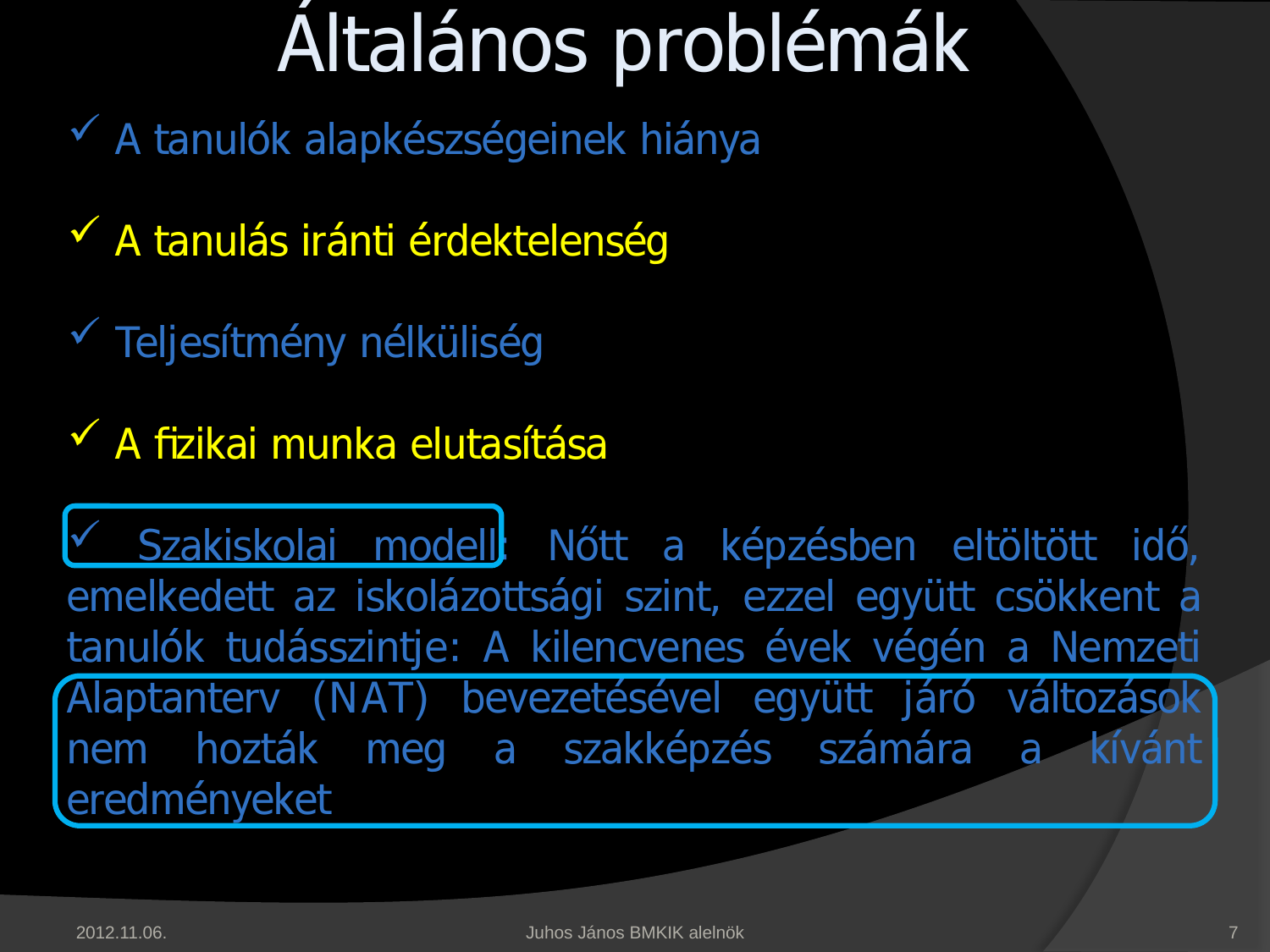

Általános problémák
 A tanulók alapkészségeinek hiánya

 A tanulás iránti érdektelenség

 Teljesítmény nélküliség

 A fizikai munka elutasítása

 Szakiskolai modell: Nőtt a képzésben eltöltött idő, emelkedett az iskolázottsági szint, ezzel együtt csökkent a tanulók tudásszintje: A kilencvenes évek végén a Nemzeti Alaptanterv (NAT) bevezetésével együtt járó változások nem hozták meg a szakképzés számára a kívánt eredményeket

2012.11.06.
Juhos János BMKIK alelnök
7